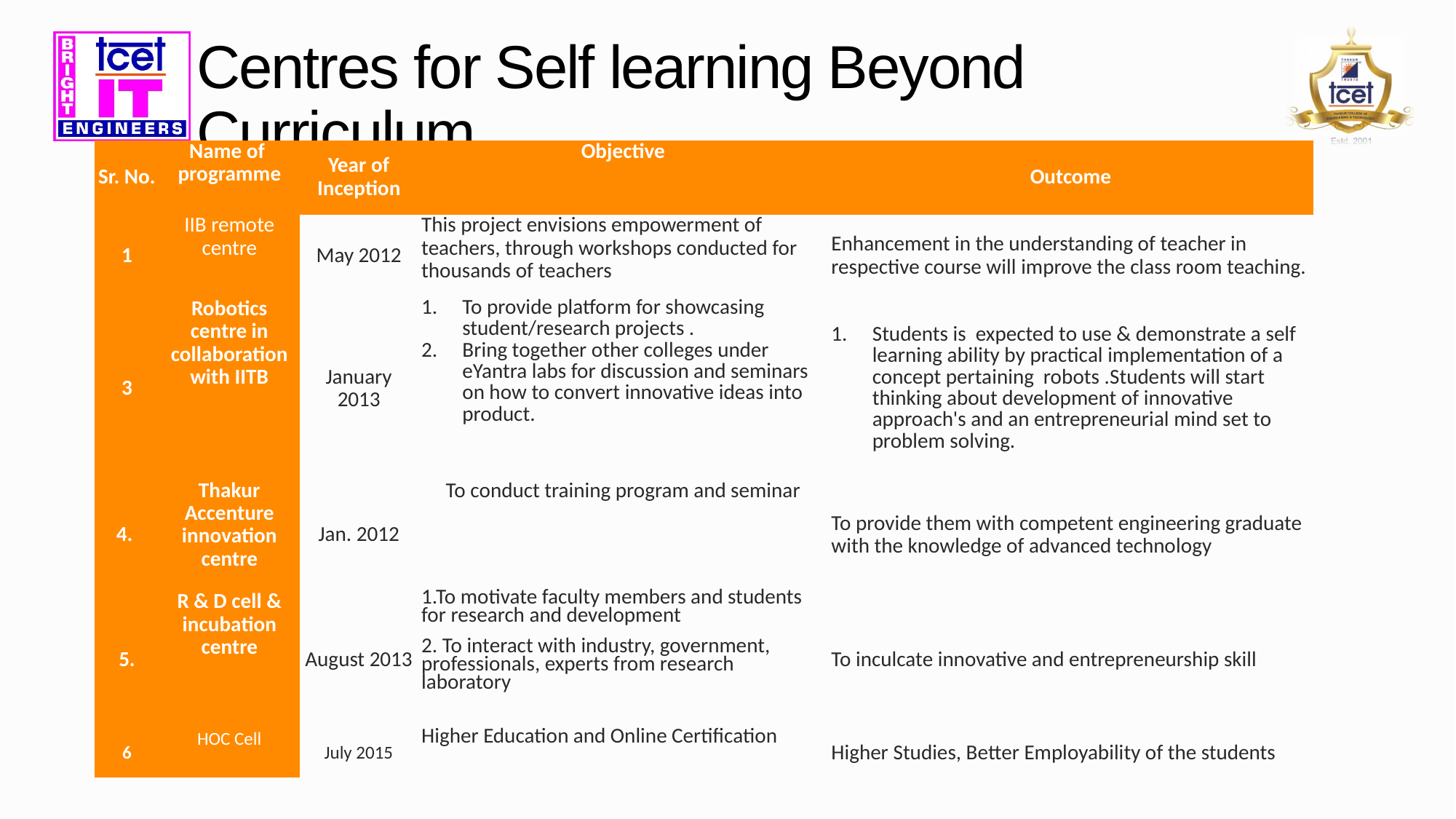

# Centres for Self learning Beyond Curriculum
| Sr. No. | Name of programme | Year of Inception | Objective | Outcome |
| --- | --- | --- | --- | --- |
| 1 | IIB remote centre | May 2012 | This project envisions empowerment of teachers, through workshops conducted for thousands of teachers | Enhancement in the understanding of teacher in respective course will improve the class room teaching. |
| 3 | Robotics centre in collaboration with IITB | January 2013 | To provide platform for showcasing student/research projects . Bring together other colleges under eYantra labs for discussion and seminars on how to convert innovative ideas into product. | Students is expected to use & demonstrate a self learning ability by practical implementation of a concept pertaining robots .Students will start thinking about development of innovative approach's and an entrepreneurial mind set to problem solving. |
| 4. | Thakur Accenture innovation centre | Jan. 2012 | To conduct training program and seminar | To provide them with competent engineering graduate with the knowledge of advanced technology |
| 5. | R & D cell & incubation centre | August 2013 | 1.To motivate faculty members and students for research and development 2. To interact with industry, government, professionals, experts from research laboratory | To inculcate innovative and entrepreneurship skill |
| 6 | HOC Cell | July 2015 | Higher Education and Online Certification | Higher Studies, Better Employability of the students |